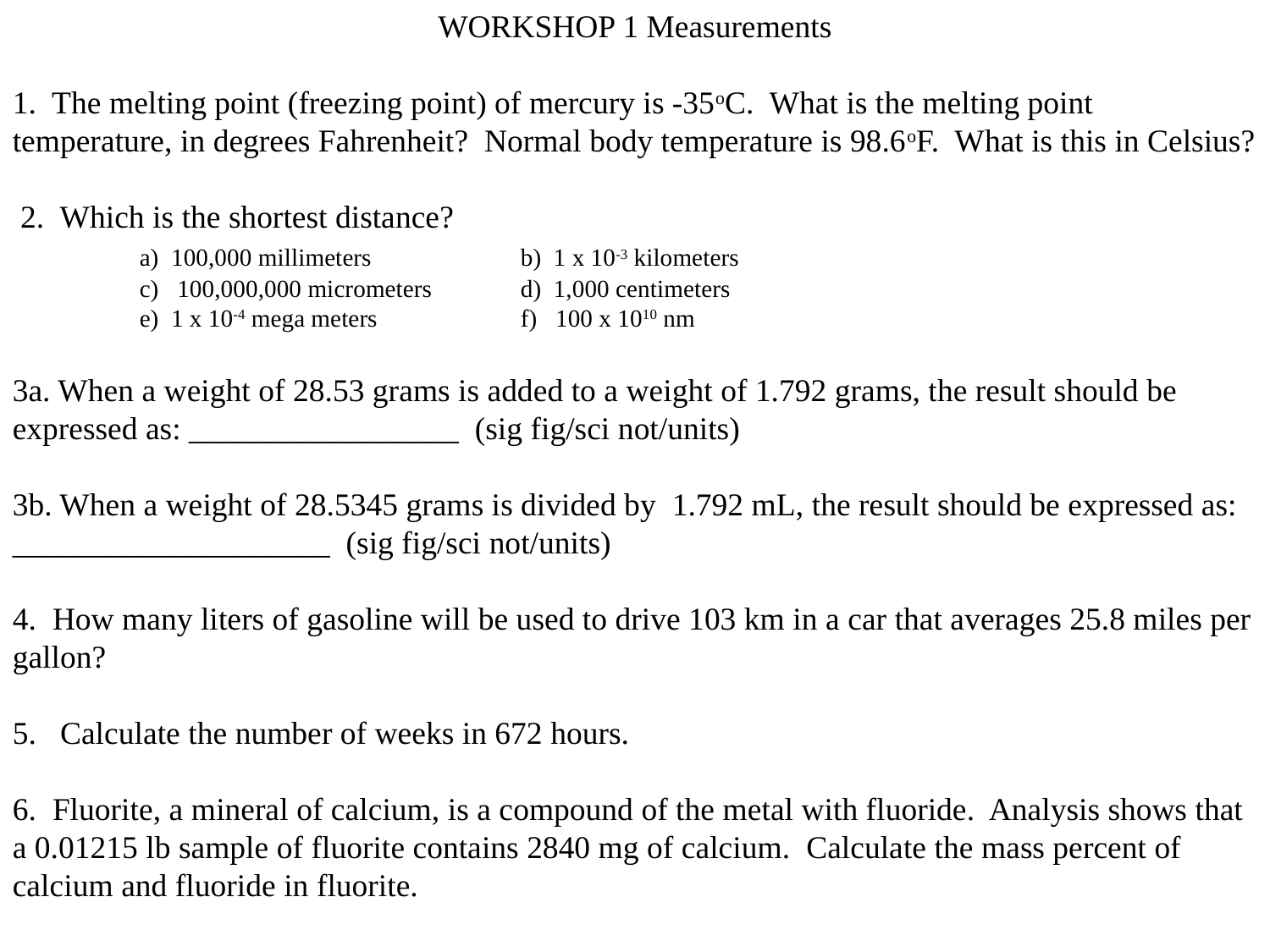

WORKSHOP 1 Measurements

1.  The melting point (freezing point) of mercury is -35oC.  What is the melting point temperature, in degrees Fahrenheit?  Normal body temperature is 98.6oF.  What is this in Celsius?

 2.  Which is the shortest distance?
	a)  100,000 millimeters		b)  1 x 10-3 kilometers
	c)   100,000,000 micrometers	d)  1,000 centimeters
	e)  1 x 10-4 mega meters		f)   100 x 1010 nm

3a. When a weight of 28.53 grams is added to a weight of 1.792 grams, the result should be expressed as: _________________  (sig fig/sci not/units)

3b. When a weight of 28.5345 grams is divided by  1.792 mL, the result should be expressed as: ____________________  (sig fig/sci not/units)

4.  How many liters of gasoline will be used to drive 103 km in a car that averages 25.8 miles per gallon?

Calculate the number of weeks in 672 hours.

6.  Fluorite, a mineral of calcium, is a compound of the metal with fluoride.  Analysis shows that a 0.01215 lb sample of fluorite contains 2840 mg of calcium.  Calculate the mass percent of calcium and fluoride in fluorite.